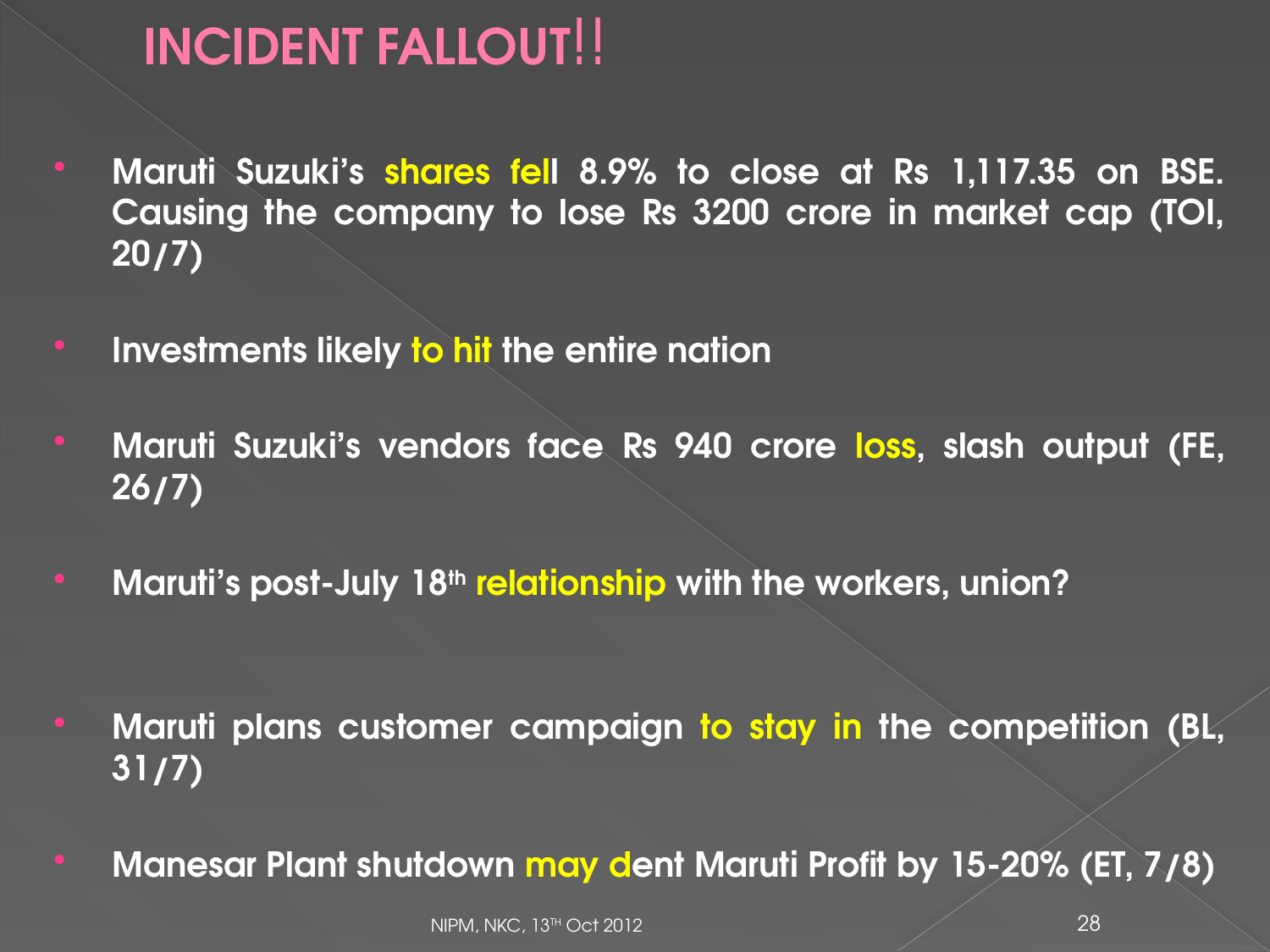

# INCIDENT FALLOUT!!

Maruti Suzuki’s shares fell 8.9% to close at Rs 1,117.35 on BSE. Causing the company to lose Rs 3200 crore in market cap (TOI, 20/7)

Investments likely to hit the entire nation

Maruti Suzuki’s vendors face Rs 940 crore loss, slash output (FE, 26/7)

Maruti’s post-July 18th relationship with the workers, union?

Maruti plans customer campaign to stay in the competition (BL, 31/7)

Manesar Plant shutdown may dent Maruti Profit by 15-20% (ET, 7/8)

NIPM, NKC, 13TH Oct 2012
28